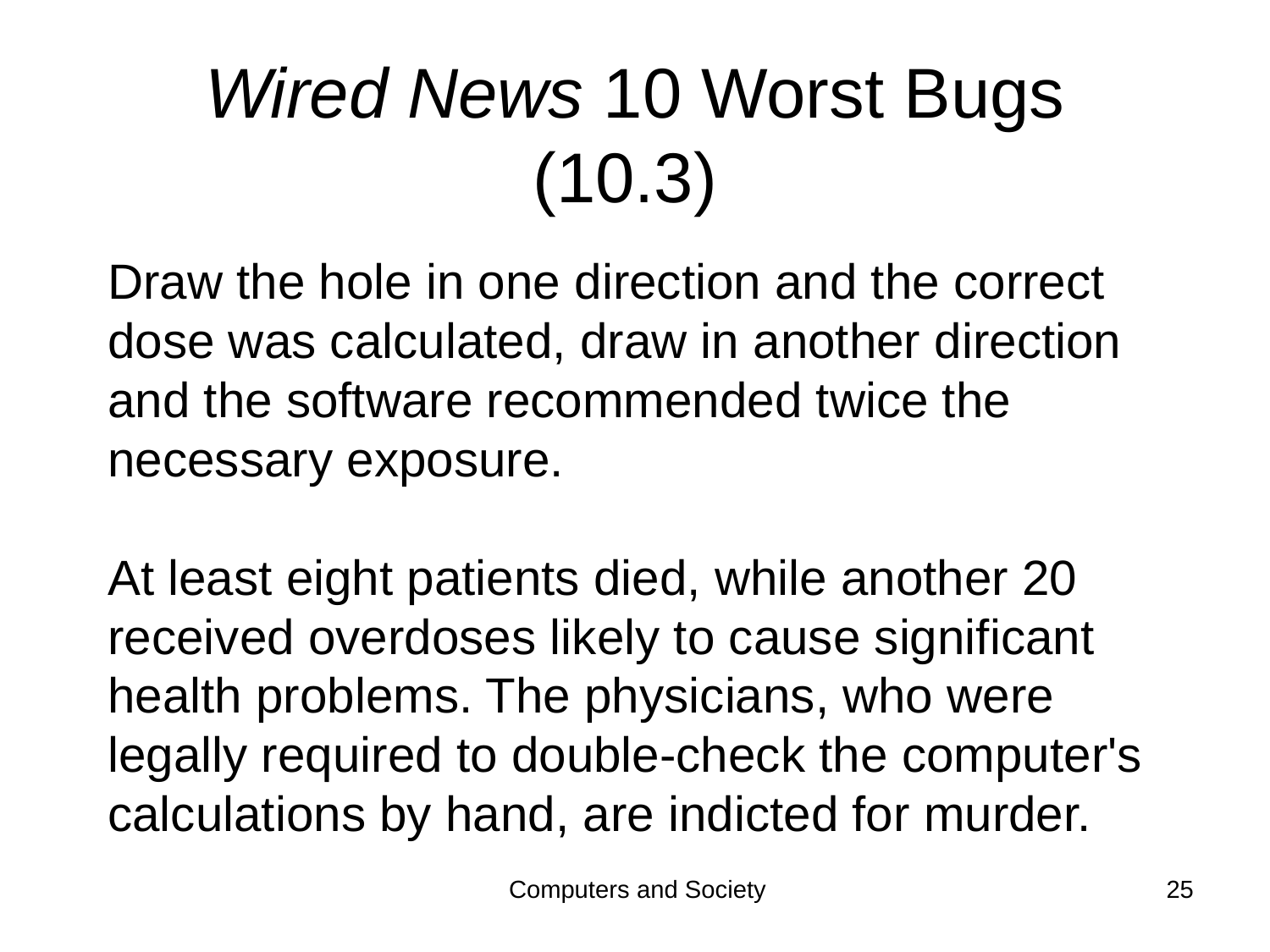

# Wired News 10 Worst Bugs (10.3)
Draw the hole in one direction and the correct dose was calculated, draw in another direction and the software recommended twice the necessary exposure.

At least eight patients died, while another 20 received overdoses likely to cause significant health problems. The physicians, who were legally required to double-check the computer's calculations by hand, are indicted for murder.
Computers and Society
25